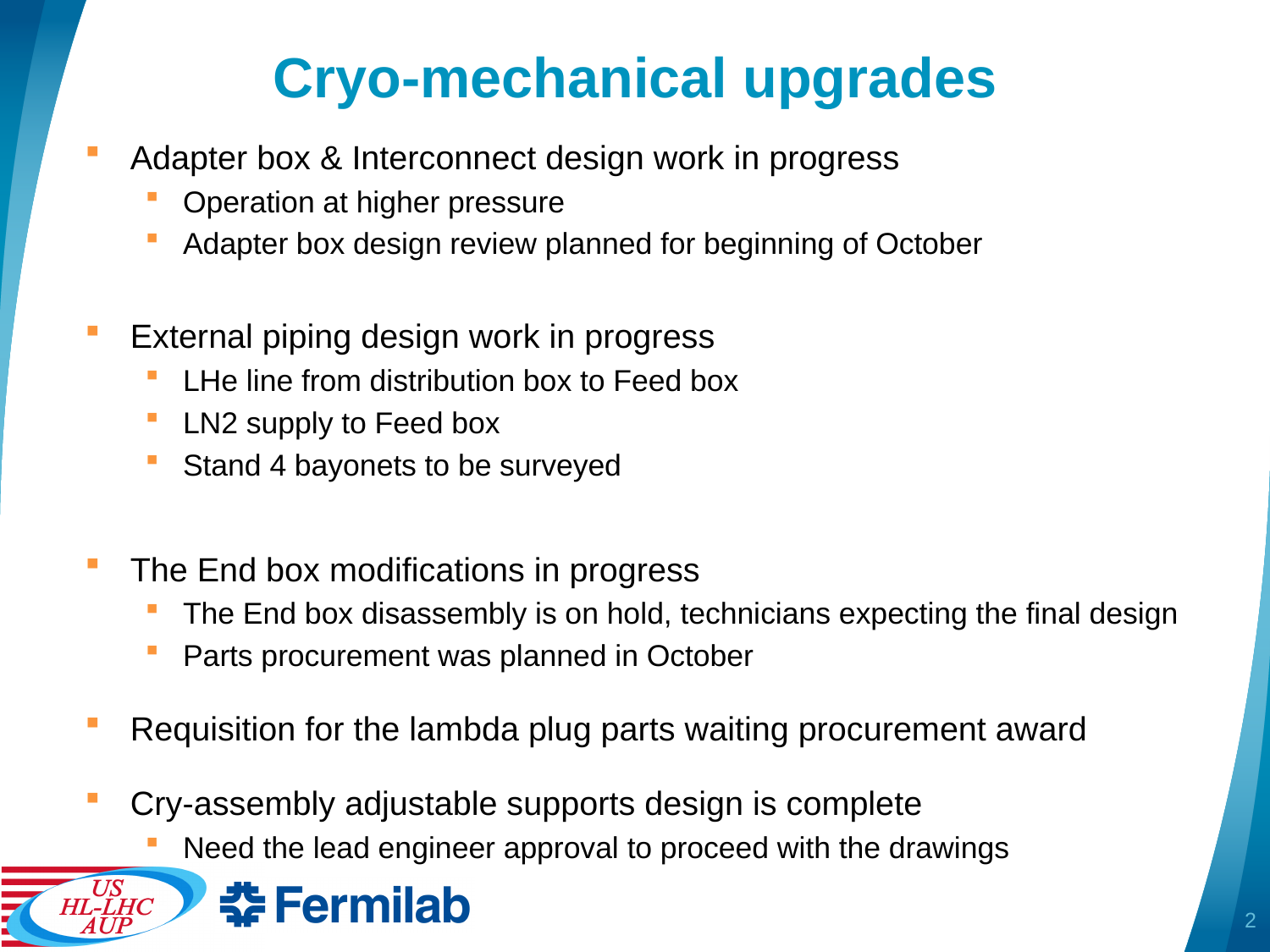

# Cryo-mechanical upgrades
Adapter box & Interconnect design work in progress
Operation at higher pressure
Adapter box design review planned for beginning of October

External piping design work in progress
LHe line from distribution box to Feed box
LN2 supply to Feed box
Stand 4 bayonets to be surveyed

The End box modifications in progress
The End box disassembly is on hold, technicians expecting the final design
Parts procurement was planned in October

Requisition for the lambda plug parts waiting procurement award

Cry-assembly adjustable supports design is complete
Need the lead engineer approval to proceed with the drawings
2